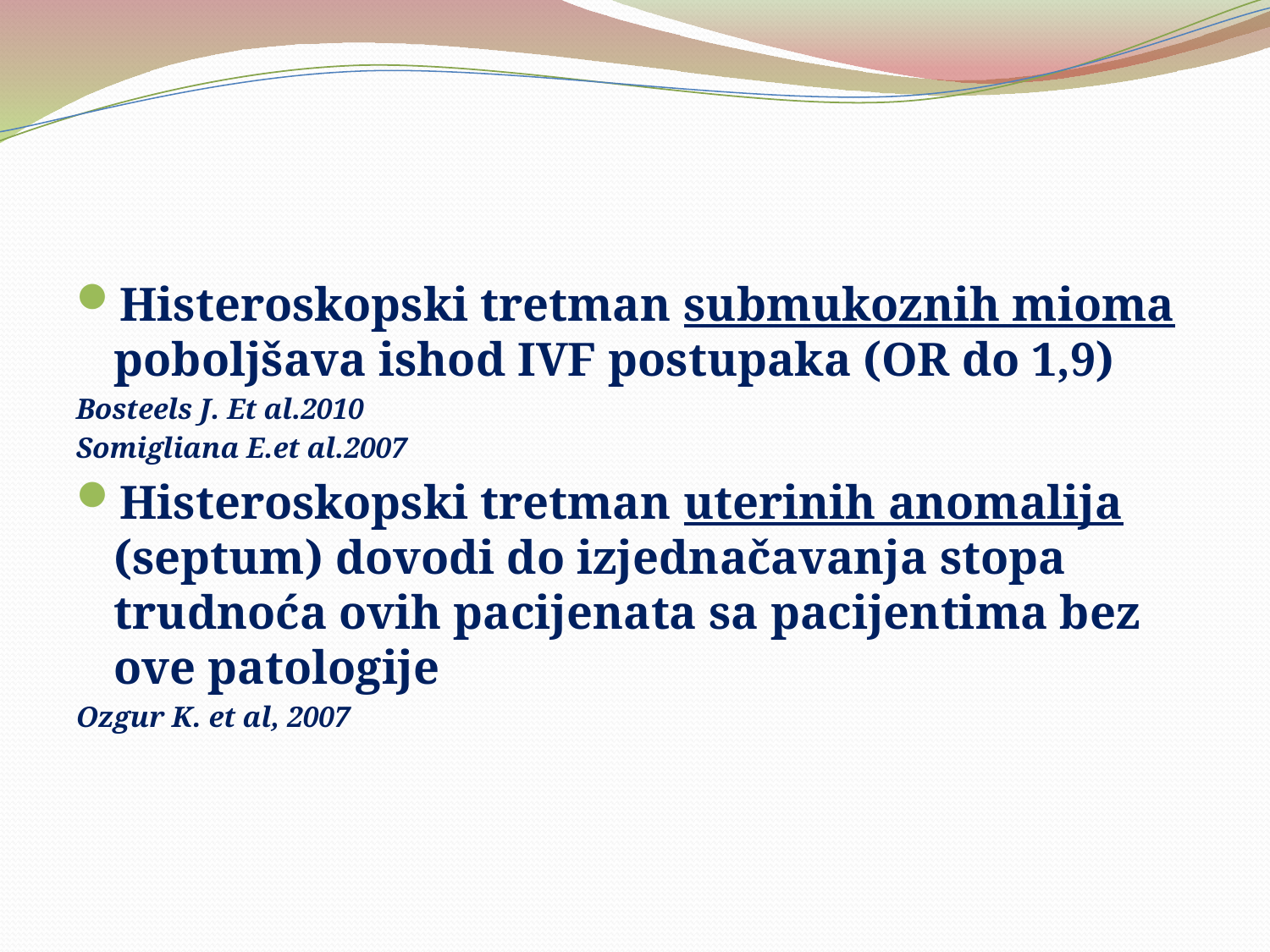

#
Histeroskopski tretman submukoznih mioma poboljšava ishod IVF postupaka (OR do 1,9)
Bosteels J. Et al.2010
Somigliana E.et al.2007
Histeroskopski tretman uterinih anomalija (septum) dovodi do izjednačavanja stopa trudnoća ovih pacijenata sa pacijentima bez ove patologije
Ozgur K. et al, 2007